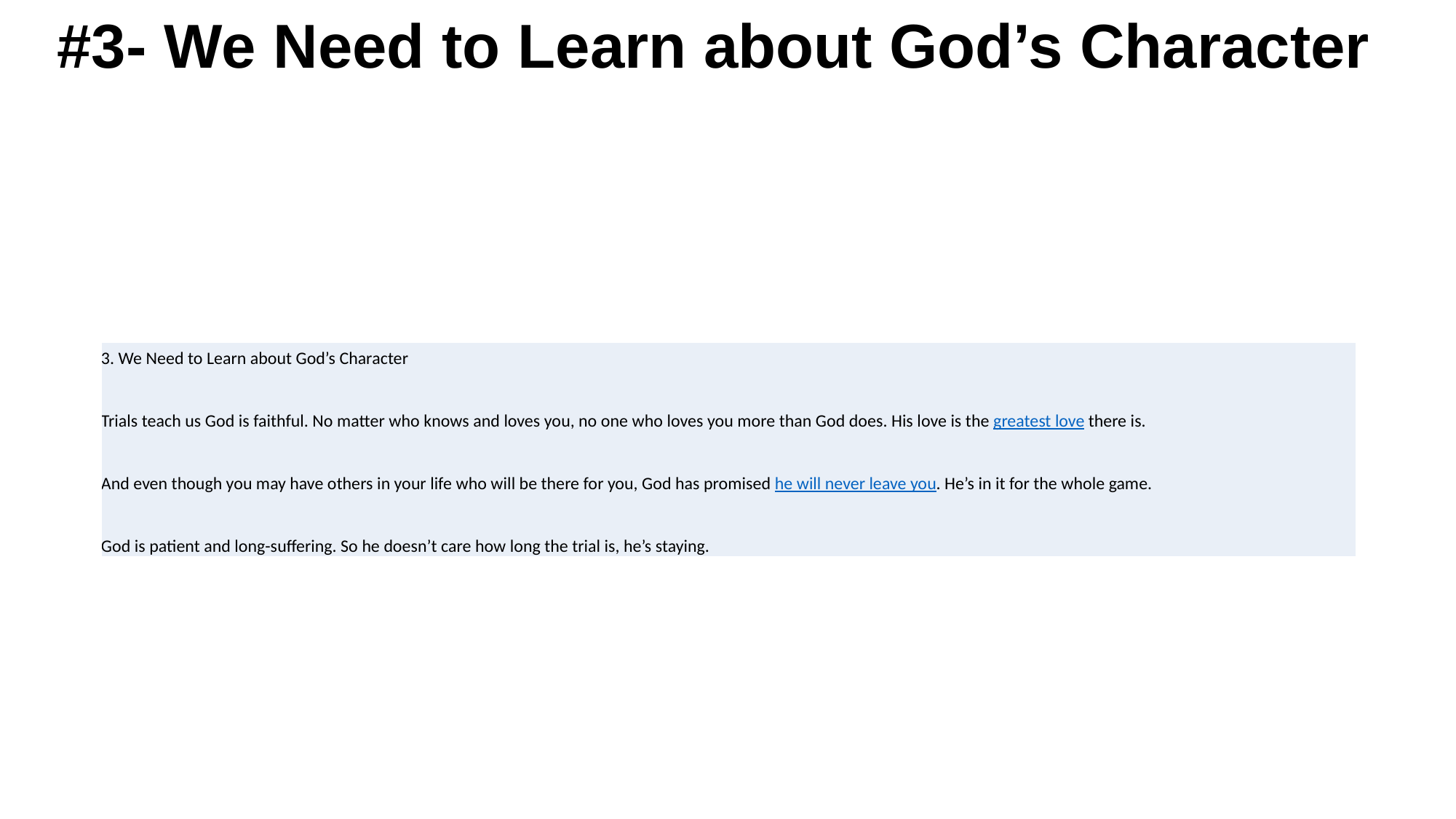

# #3- We Need to Learn about God’s Character
| 3. We Need to Learn about God’s Character Trials teach us God is faithful. No matter who knows and loves you, no one who loves you more than God does. His love is the greatest love there is. And even though you may have others in your life who will be there for you, God has promised he will never leave you. He’s in it for the whole game. God is patient and long-suffering. So he doesn’t care how long the trial is, he’s staying. |
| --- |